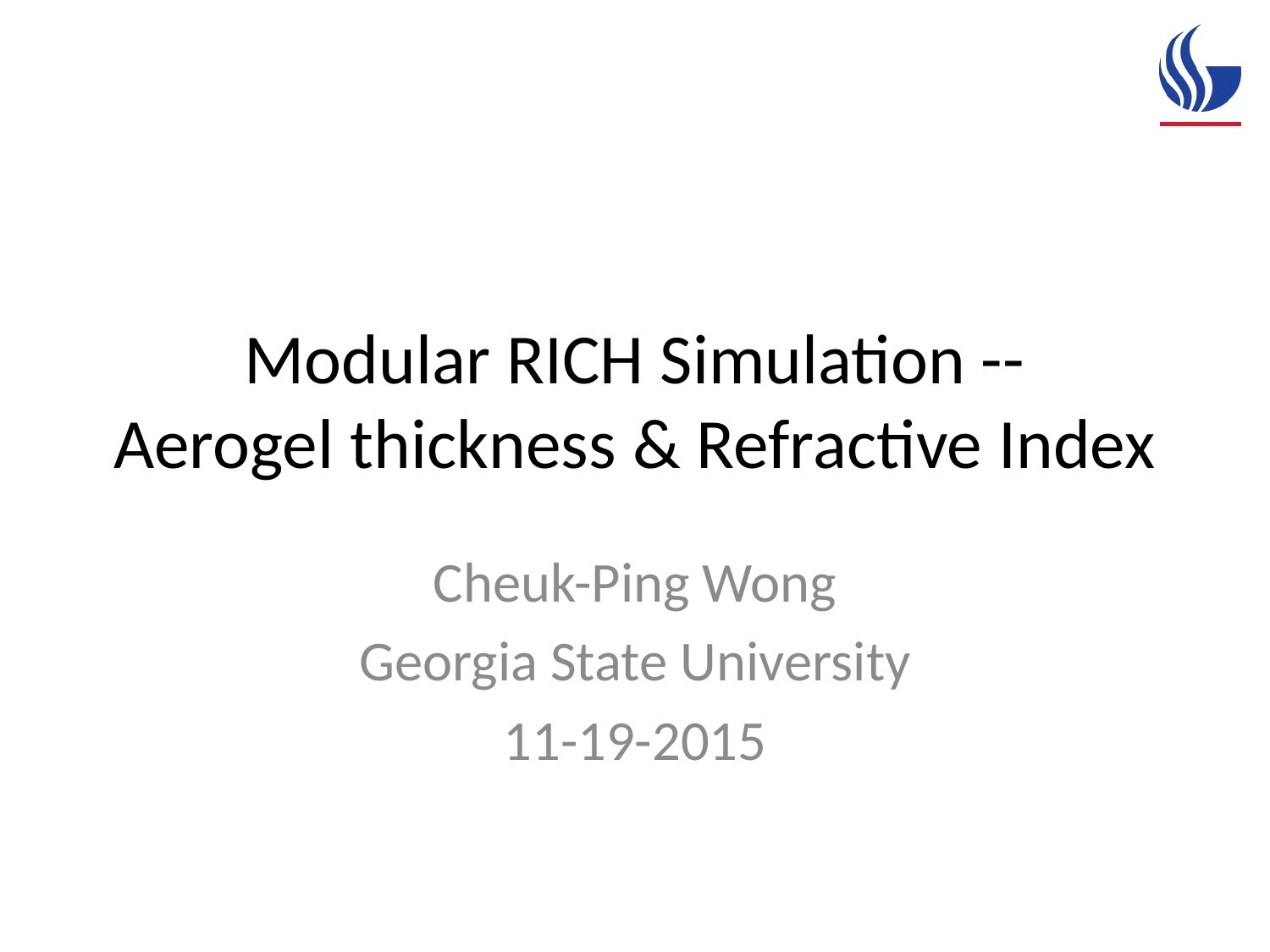

# Modular RICH Simulation -- Aerogel thickness & Refractive Index
Cheuk-Ping Wong
Georgia State University
11-19-2015